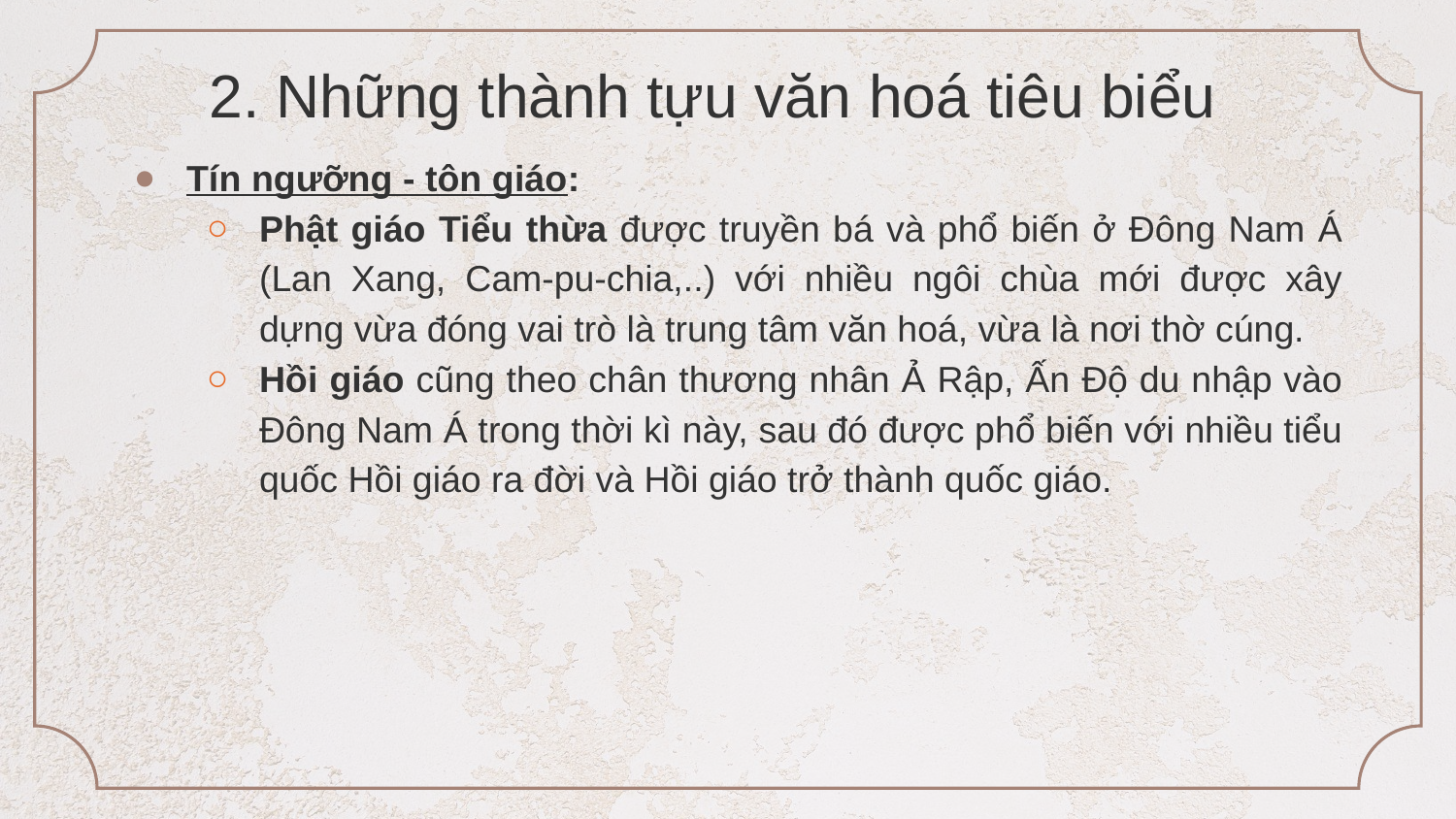

# 2. Những thành tựu văn hoá tiêu biểu
Tín ngưỡng - tôn giáo:
Phật giáo Tiểu thừa được truyền bá và phổ biến ở Đông Nam Á (Lan Xang, Cam-pu-chia,..) với nhiều ngôi chùa mới được xây dựng vừa đóng vai trò là trung tâm văn hoá, vừa là nơi thờ cúng.
Hồi giáo cũng theo chân thương nhân Ả Rập, Ấn Độ du nhập vào Đông Nam Á trong thời kì này, sau đó được phổ biến với nhiều tiểu quốc Hồi giáo ra đời và Hồi giáo trở thành quốc giáo.